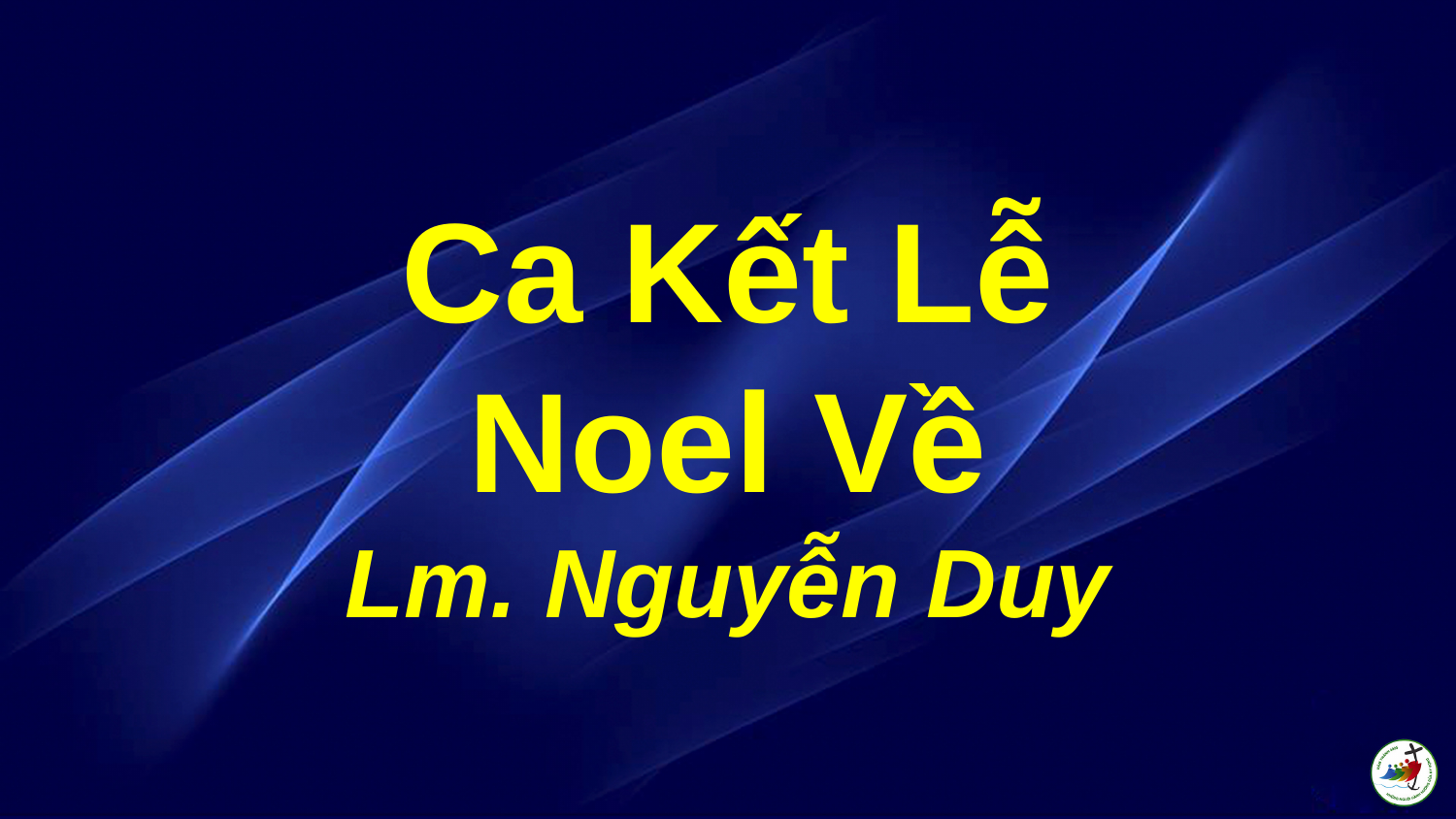

Ca Kết Lễ
Noel Về
Lm. Nguyễn Duy